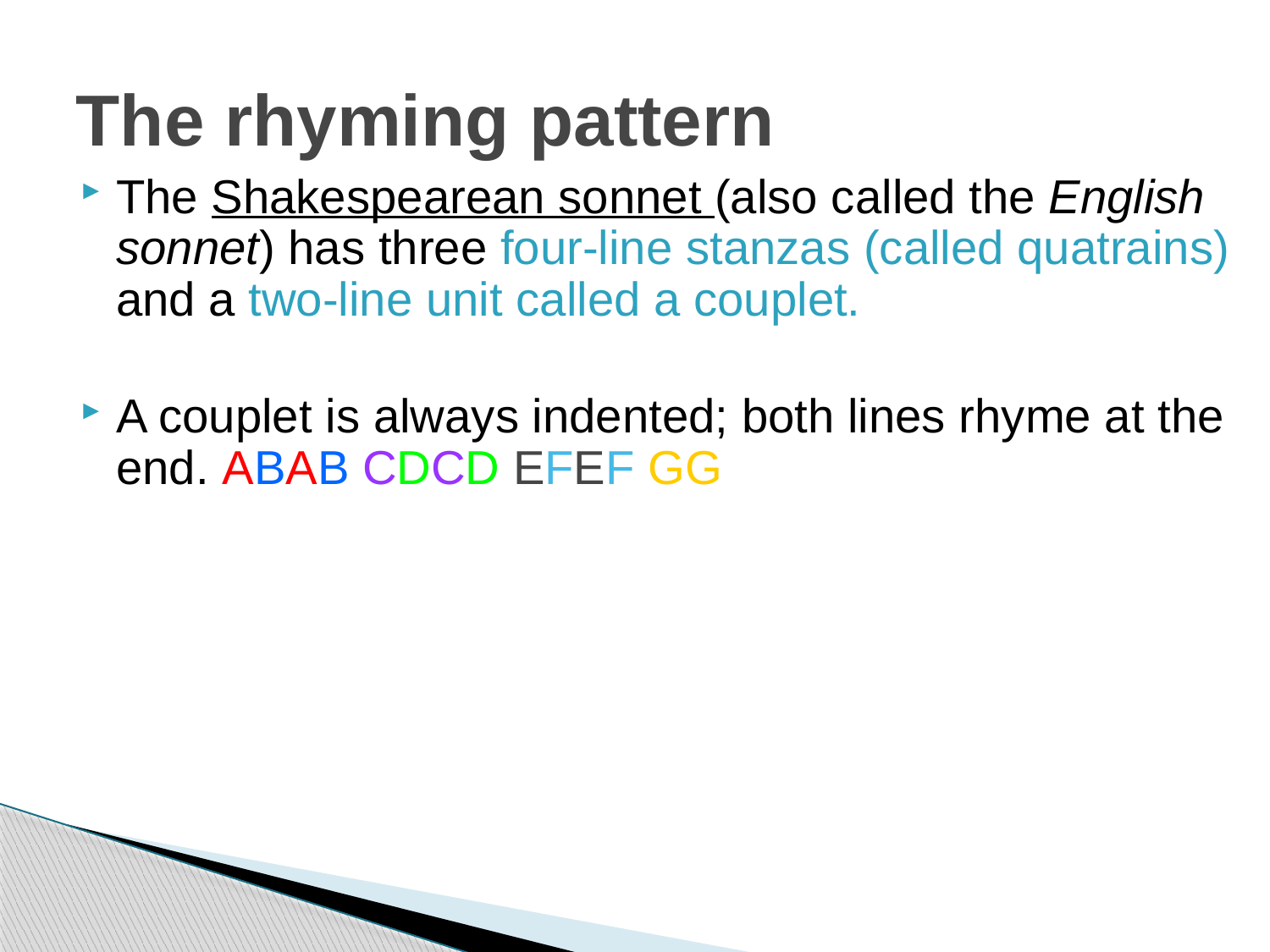

# The rhyming pattern
The Shakespearean sonnet (also called the English sonnet) has three four-line stanzas (called quatrains) and a two-line unit called a couplet.

A couplet is always indented; both lines rhyme at the end. ABAB CDCD EFEF GG